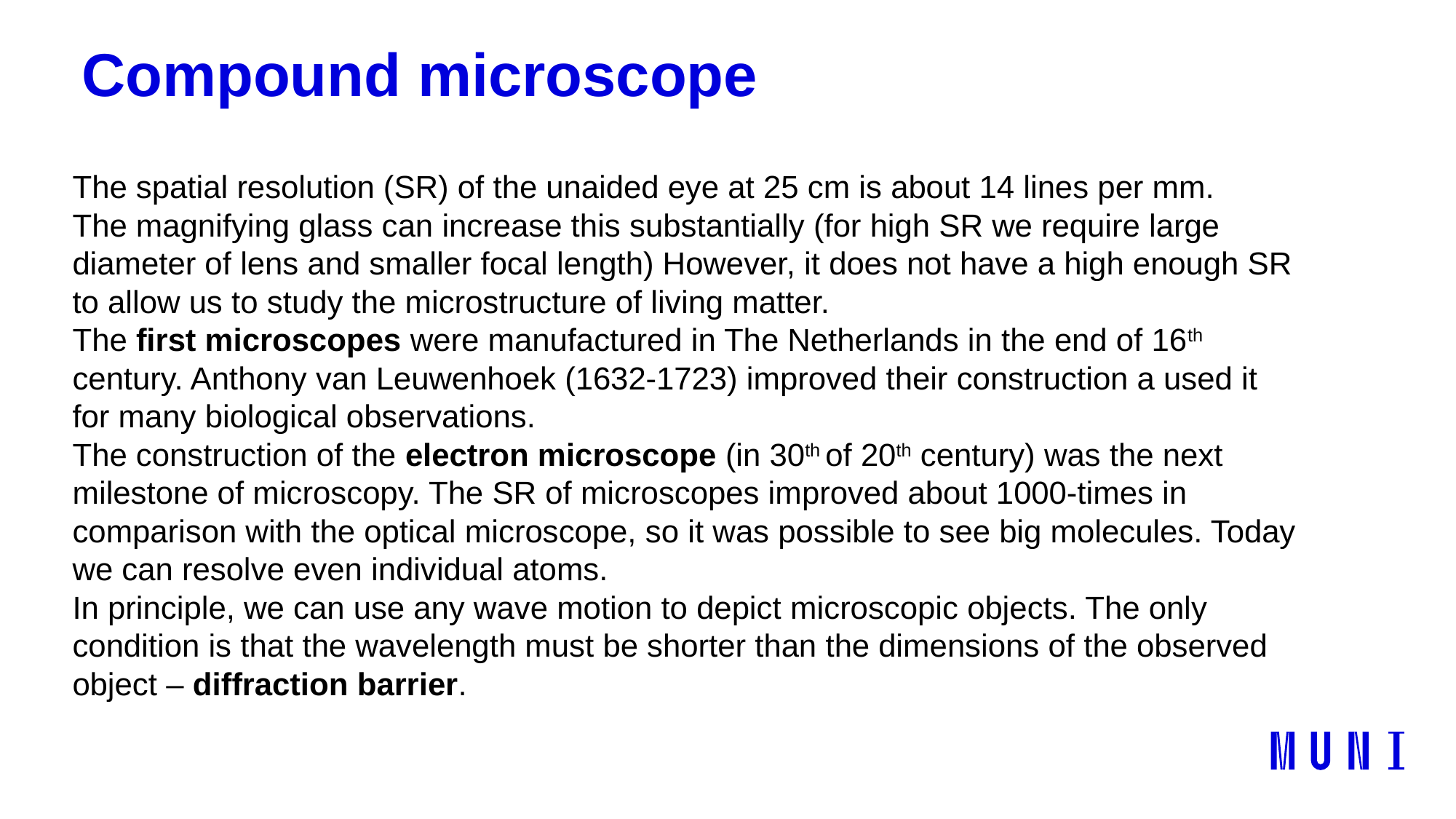

# Compound microscope
The spatial resolution (SR) of the unaided eye at 25 cm is about 14 lines per mm.
The magnifying glass can increase this substantially (for high SR we require large diameter of lens and smaller focal length) However, it does not have a high enough SR to allow us to study the microstructure of living matter.
The first microscopes were manufactured in The Netherlands in the end of 16th century. Anthony van Leuwenhoek (1632-1723) improved their construction a used it for many biological observations.
The construction of the electron microscope (in 30th of 20th century) was the next milestone of microscopy. The SR of microscopes improved about 1000-times in comparison with the optical microscope, so it was possible to see big molecules. Today we can resolve even individual atoms.
In principle, we can use any wave motion to depict microscopic objects. The only condition is that the wavelength must be shorter than the dimensions of the observed object – diffraction barrier.